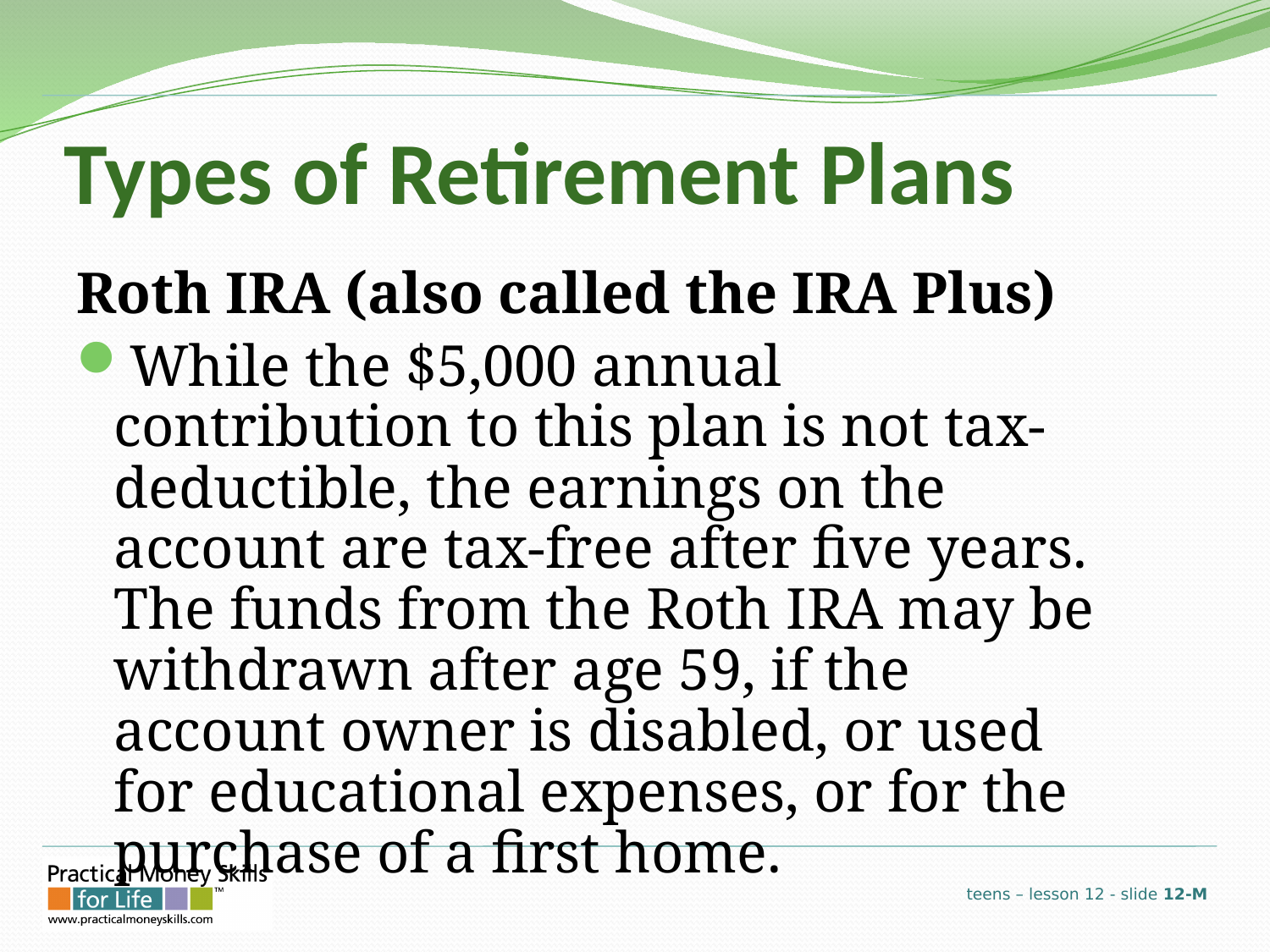

# Types of Retirement Plans

Roth IRA (also called the IRA Plus)
While the $5,000 annual contribution to this plan is not tax-deductible, the earnings on the account are tax-free after five years. The funds from the Roth IRA may be withdrawn after age 59, if the account owner is disabled, or used for educational expenses, or for the purchase of a first home.

teens – lesson 12 - slide 12-M